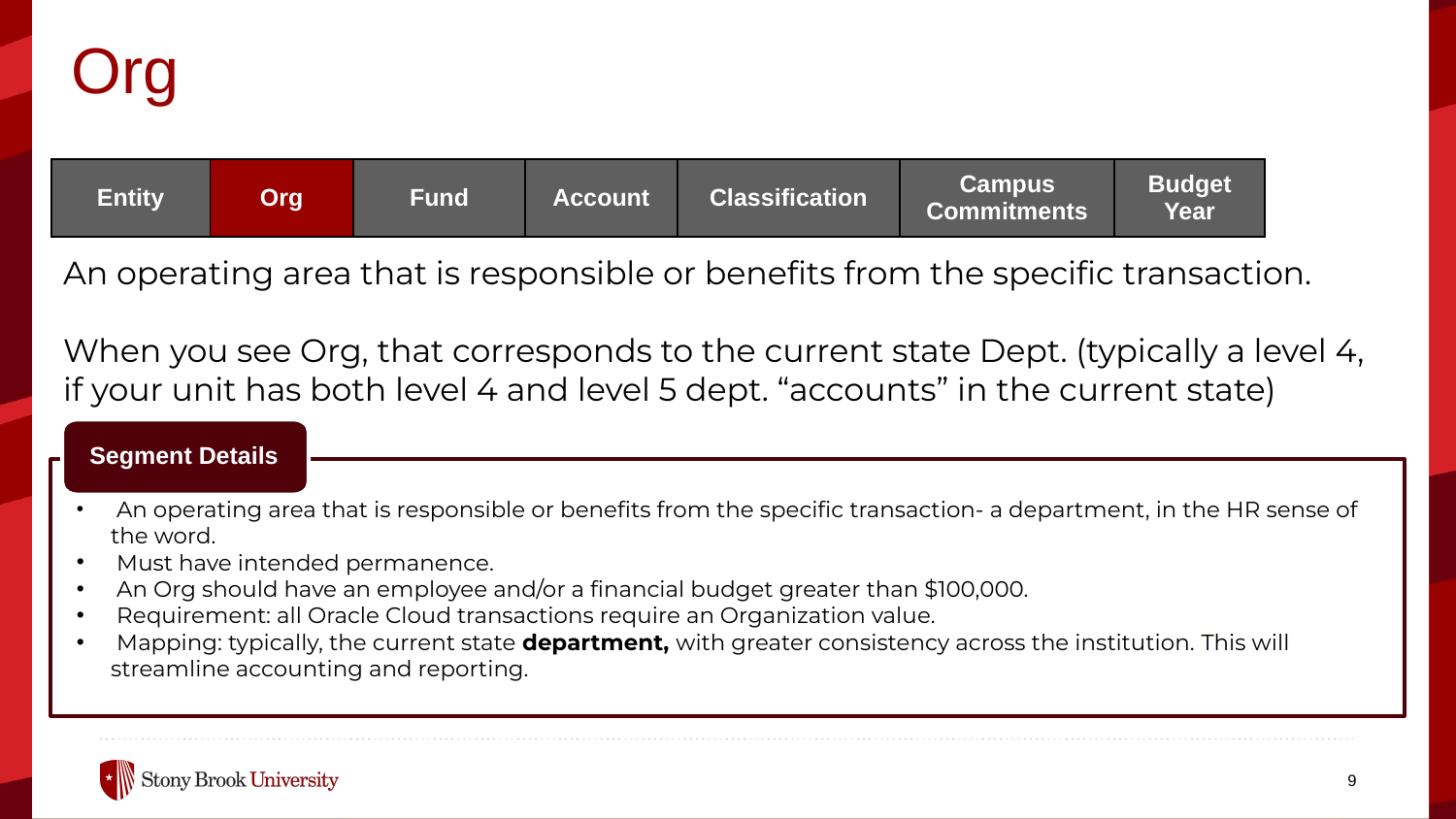

Org
| Entity | Org | Fund | Account | Classification | Campus Commitments | Budget Year |
| --- | --- | --- | --- | --- | --- | --- |
An operating area that is responsible or benefits from the specific transaction.

When you see Org, that corresponds to the current state Dept. (typically a level 4, if your unit has both level 4 and level 5 dept. “accounts” in the current state)

Segment Details

 An operating area that is responsible or benefits from the specific transaction- a department, in the HR sense of the word.
 Must have intended permanence.​
 An Org should have an employee and/or a financial budget greater than $100,000.
 Requirement: all Oracle Cloud transactions require an Organization value.
 Mapping: typically, the current state department, with greater consistency across the institution. ​This will streamline accounting and reporting.